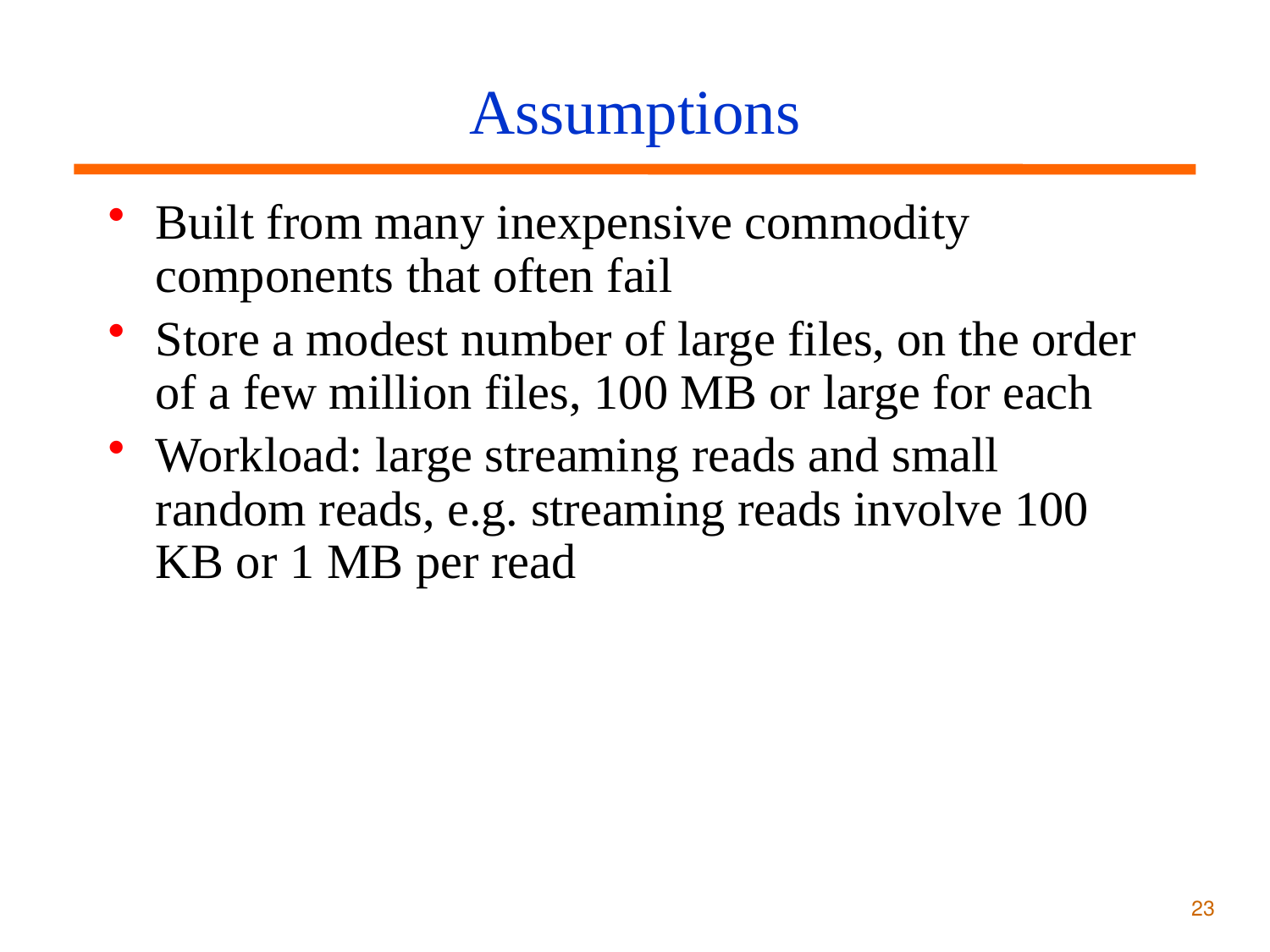

# Assumptions
Built from many inexpensive commodity components that often fail
Store a modest number of large files, on the order of a few million files, 100 MB or large for each
Workload: large streaming reads and small random reads, e.g. streaming reads involve 100 KB or 1 MB per read
23